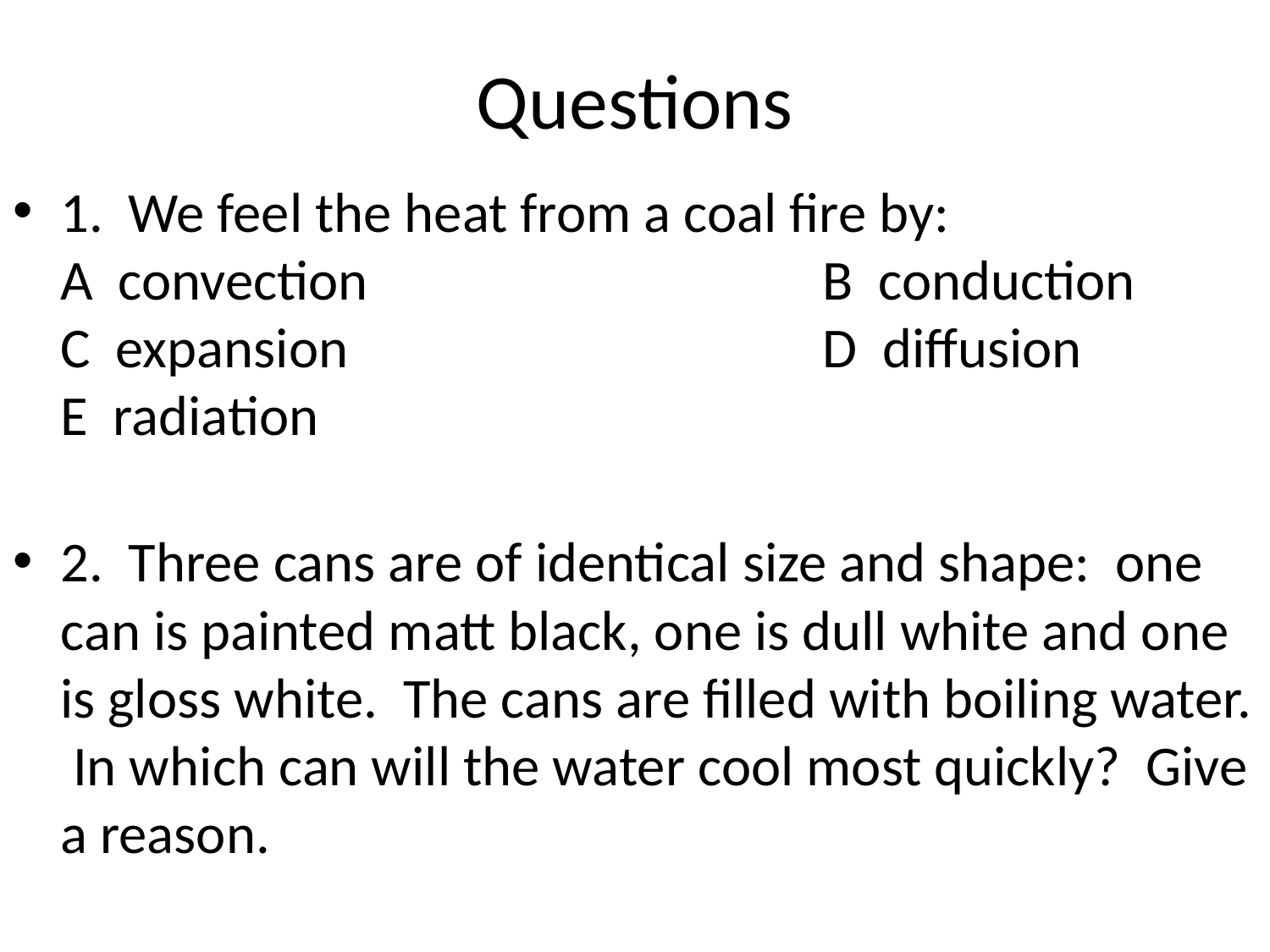

# Questions
1.  We feel the heat from a coal fire by:
A  convection				B  conduction
C  expansion				D  diffusion
E  radiation
2.  Three cans are of identical size and shape:  one can is painted matt black, one is dull white and one is gloss white.  The cans are filled with boiling water.  In which can will the water cool most quickly?  Give a reason.